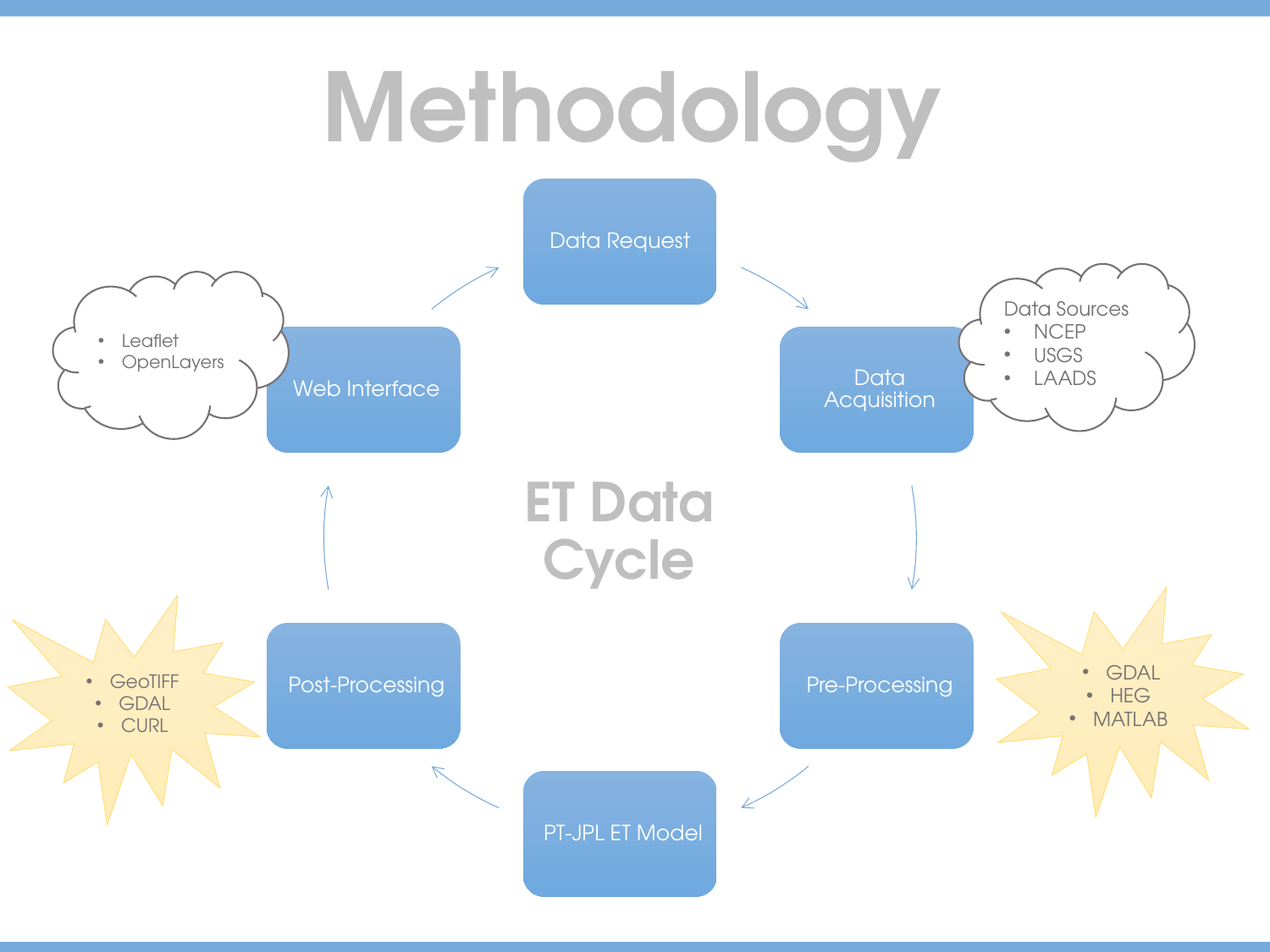

Methodology
Data Request
Data Acquisition
Pre-Processing
PT-JPL ET Model
Post-Processing
Web Interface
Data Sources
NCEP
USGS
LAADS
Leaflet
OpenLayers
ET Data Cycle
GDAL
HEG
MATLAB
GeoTIFF
GDAL
CURL